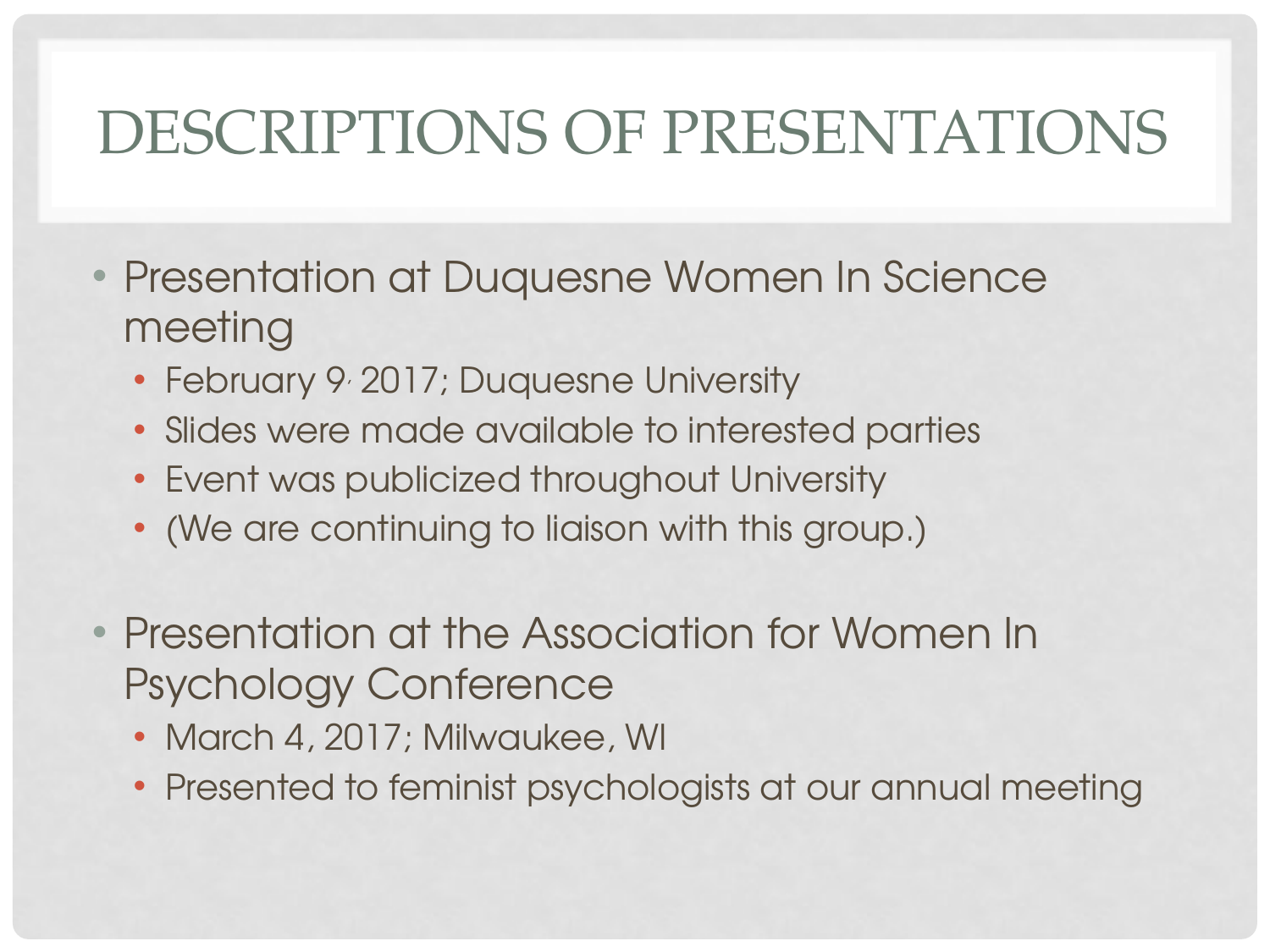

# Descriptions of Presentations
Presentation at Duquesne Women In Science meeting
February 9, 2017; Duquesne University
Slides were made available to interested parties
Event was publicized throughout University
(We are continuing to liaison with this group.)

Presentation at the Association for Women In Psychology Conference
March 4, 2017; Milwaukee, WI
Presented to feminist psychologists at our annual meeting